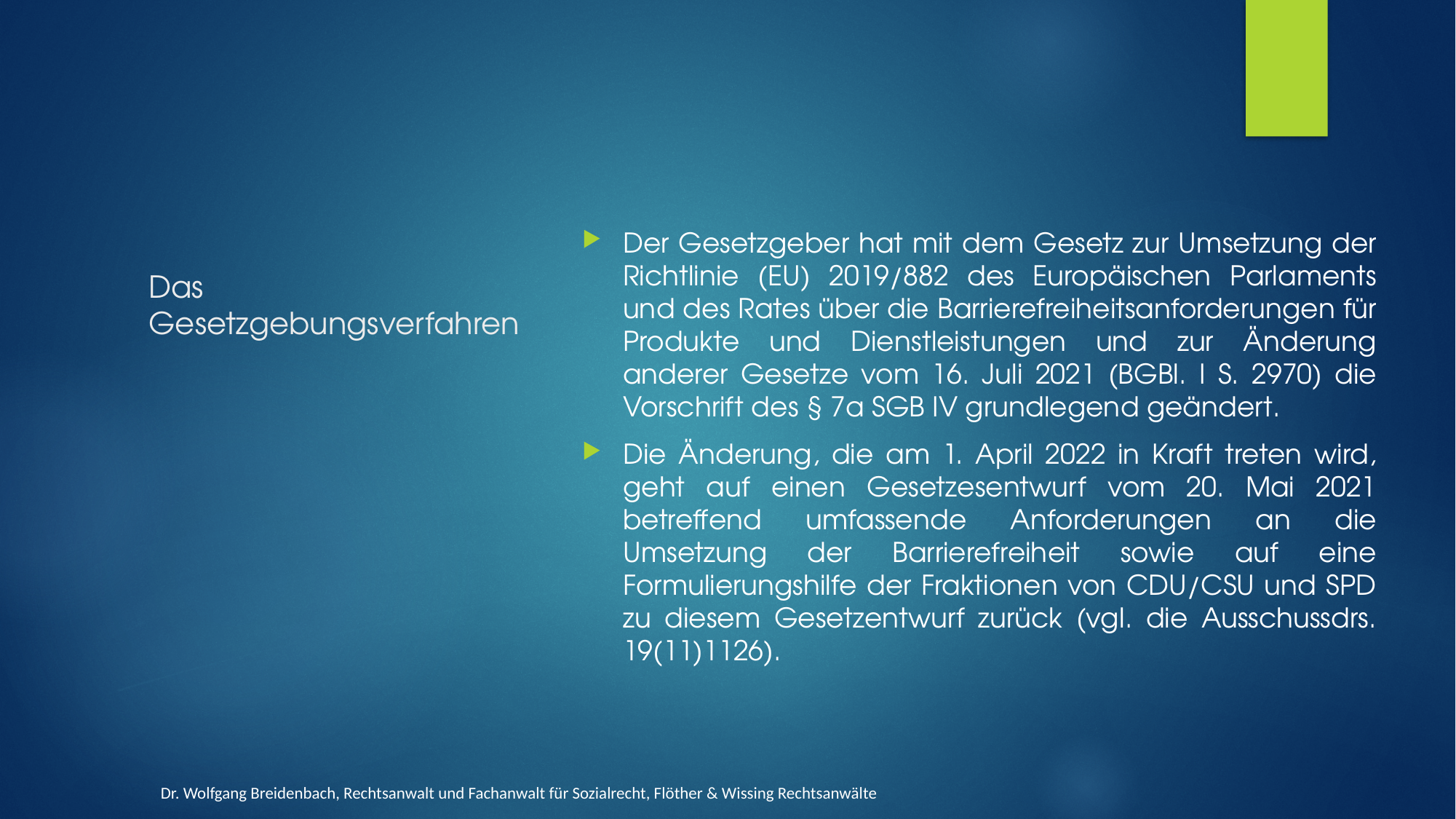

# Das Gesetzgebungsverfahren
Der Gesetzgeber hat mit dem Gesetz zur Umsetzung der Richtlinie (EU) 2019/882 des Europäischen Parlaments und des Rates über die Barrierefreiheitsanforderungen für Produkte und Dienstleistungen und zur Änderung anderer Gesetze vom 16. Juli 2021 (BGBl. I S. 2970) die Vorschrift des § 7a SGB IV grundlegend geändert.
Die Änderung, die am 1. April 2022 in Kraft treten wird, geht auf einen Gesetzesentwurf vom 20. Mai 2021 betreffend umfassende Anforderungen an die Umsetzung der Barrierefreiheit sowie auf eine Formulierungshilfe der Fraktionen von CDU/CSU und SPD zu diesem Gesetzentwurf zurück (vgl. die Ausschussdrs. 19(11)1126).

Dr. Wolfgang Breidenbach, Rechtsanwalt und Fachanwalt für Sozialrecht, Flöther & Wissing Rechtsanwälte